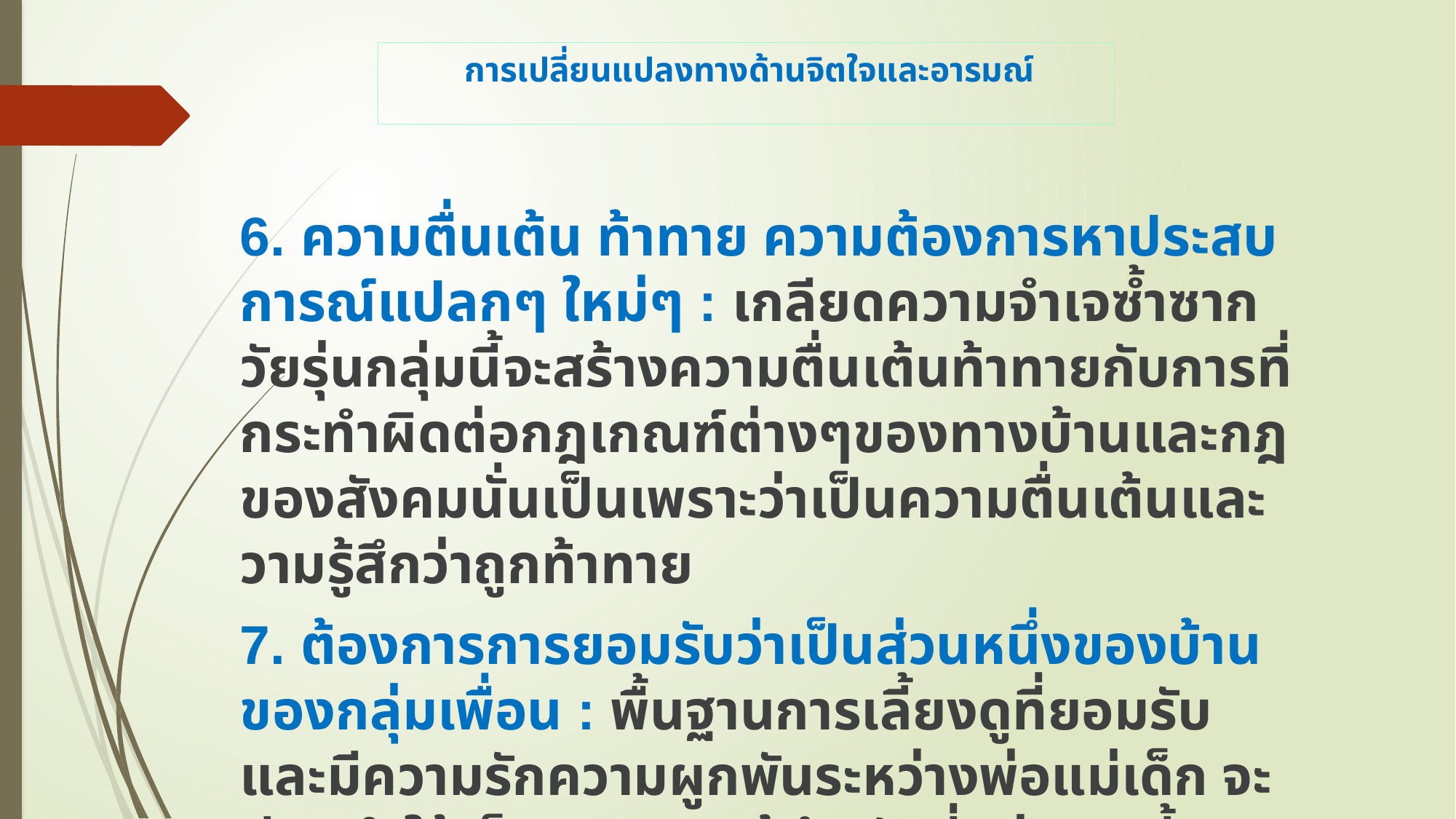

# การเปลี่ยนแปลงทางด้านจิตใจและอารมณ์
6. ความตื่นเต้น ท้าทาย ความต้องการหาประสบการณ์แปลกๆ ใหม่ๆ : เกลียดความจำเจซ้ำซาก วัยรุ่นกลุ่มนี้จะสร้างความตื่นเต้นท้าทายกับการที่กระทำผิดต่อกฎเกณฑ์ต่างๆของทางบ้านและกฎของสังคมนั่นเป็นเพราะว่าเป็นความตื่นเต้นและวามรู้สึกว่าถูกท้าทาย
7. ต้องการการยอมรับว่าเป็นส่วนหนึ่งของบ้าน ของกลุ่มเพื่อน : พื้นฐานการเลี้ยงดูที่ยอมรับและมีความรักความผูกพันระหว่างพ่อแม่เด็ก จะมีผลทำให้เด็กเกิดความรู้สึก ดังที่กล่าวมานี้อย่างง่ายดาย